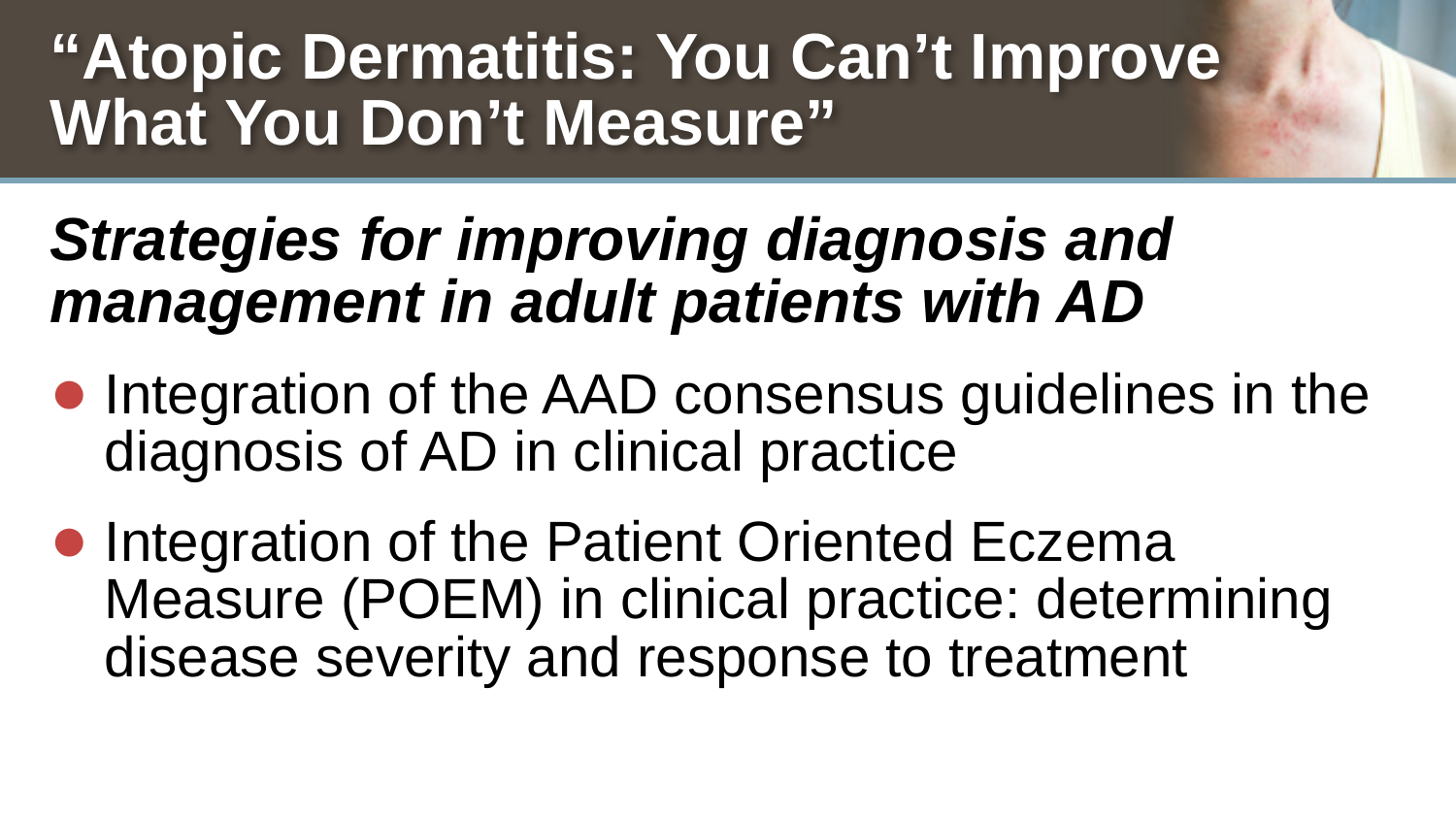

# “Atopic Dermatitis: You Can’t Improve What You Don’t Measure”
Strategies for improving diagnosis and management in adult patients with AD
Integration of the AAD consensus guidelines in the diagnosis of AD in clinical practice
Integration of the Patient Oriented Eczema Measure (POEM) in clinical practice: determining disease severity and response to treatment